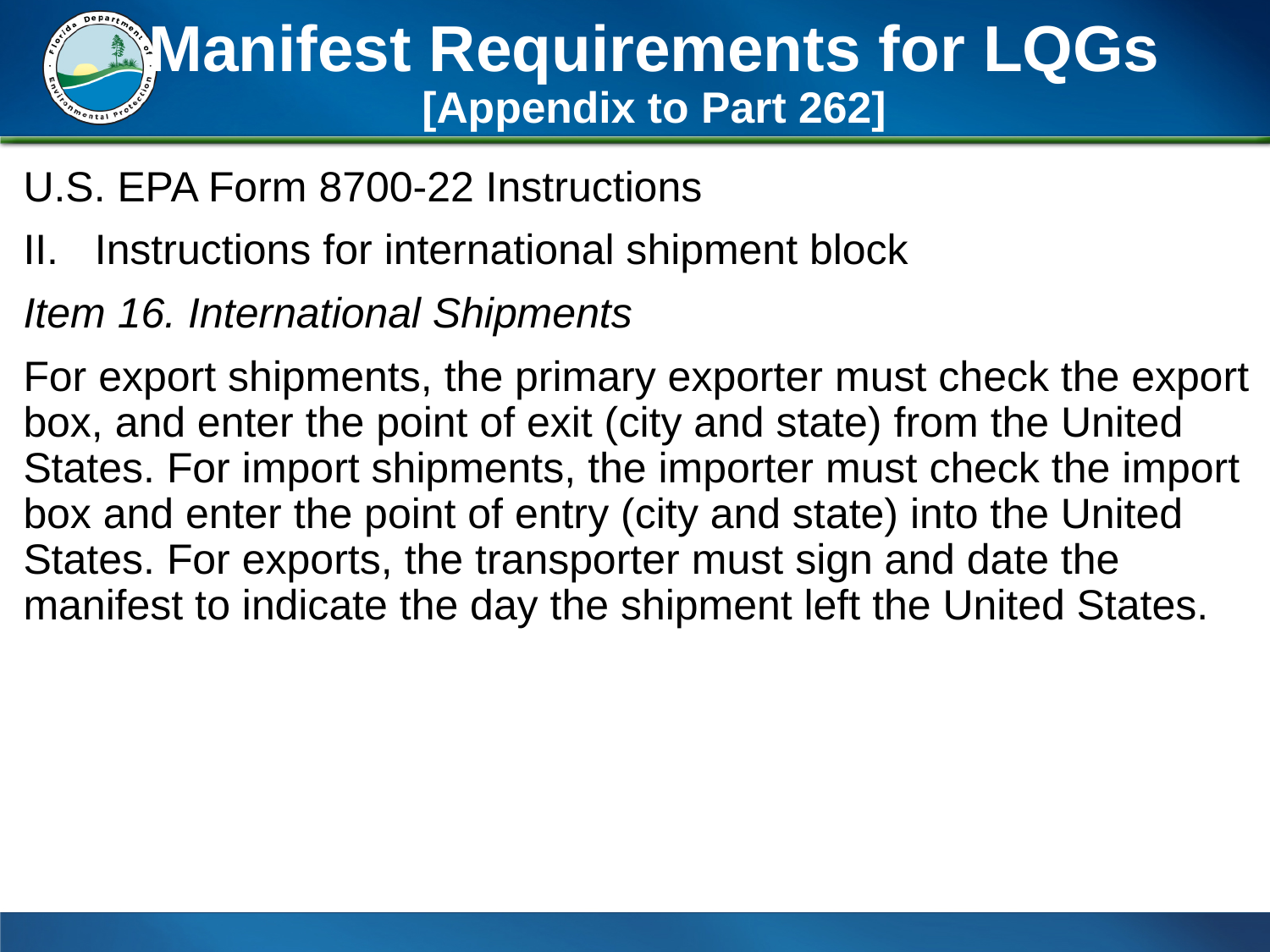

# Manifest Requirements for LQGs [Appendix to Part 262]
U.S. EPA Form 8700-22 Instructions
Instructions for international shipment block
Item 16. International Shipments
For export shipments, the primary exporter must check the export box, and enter the point of exit (city and state) from the United States. For import shipments, the importer must check the import box and enter the point of entry (city and state) into the United States. For exports, the transporter must sign and date the manifest to indicate the day the shipment left the United States.